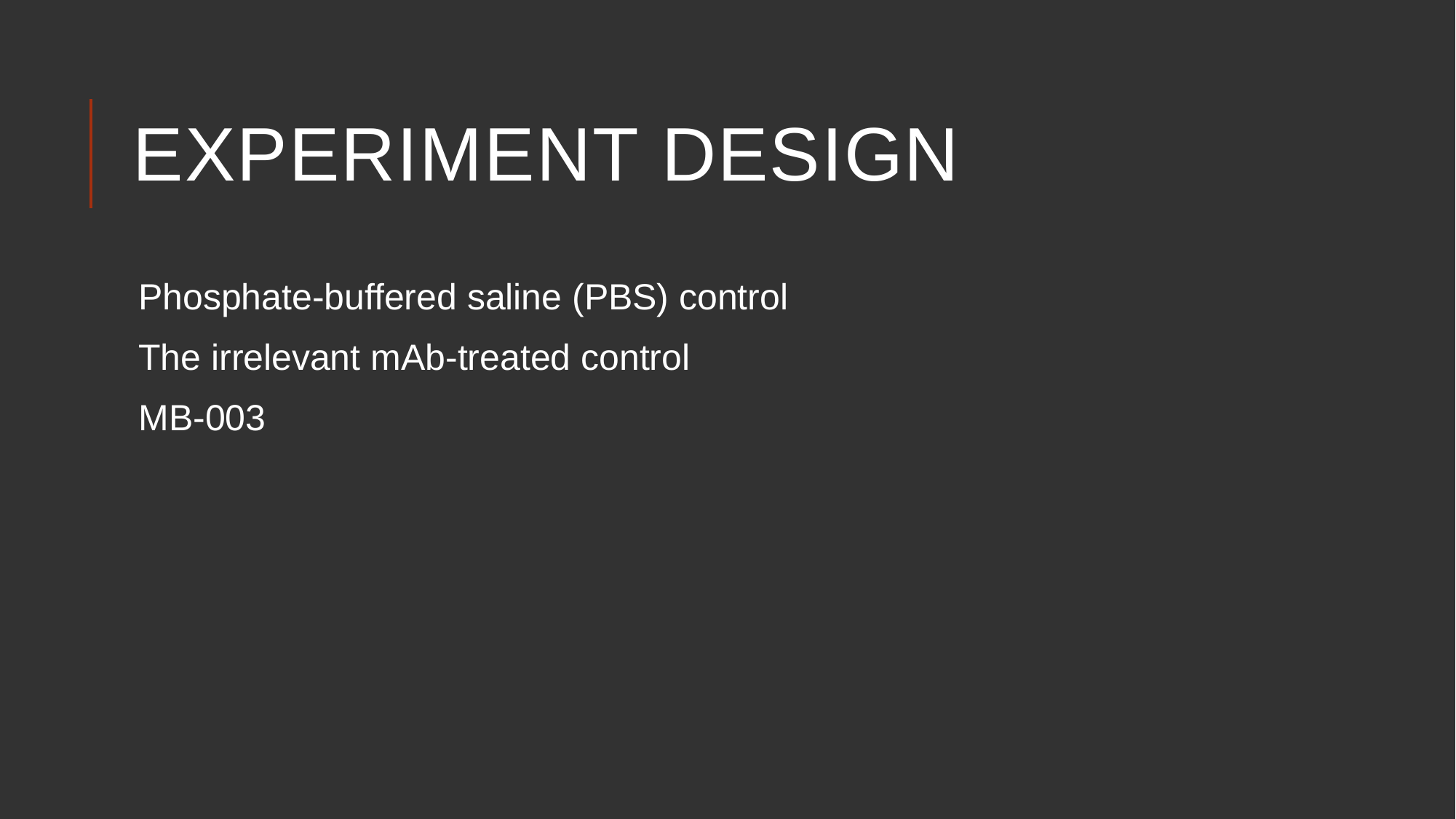

# Experiment Design
Phosphate-buffered saline (PBS) control
The irrelevant mAb-treated control
MB-003